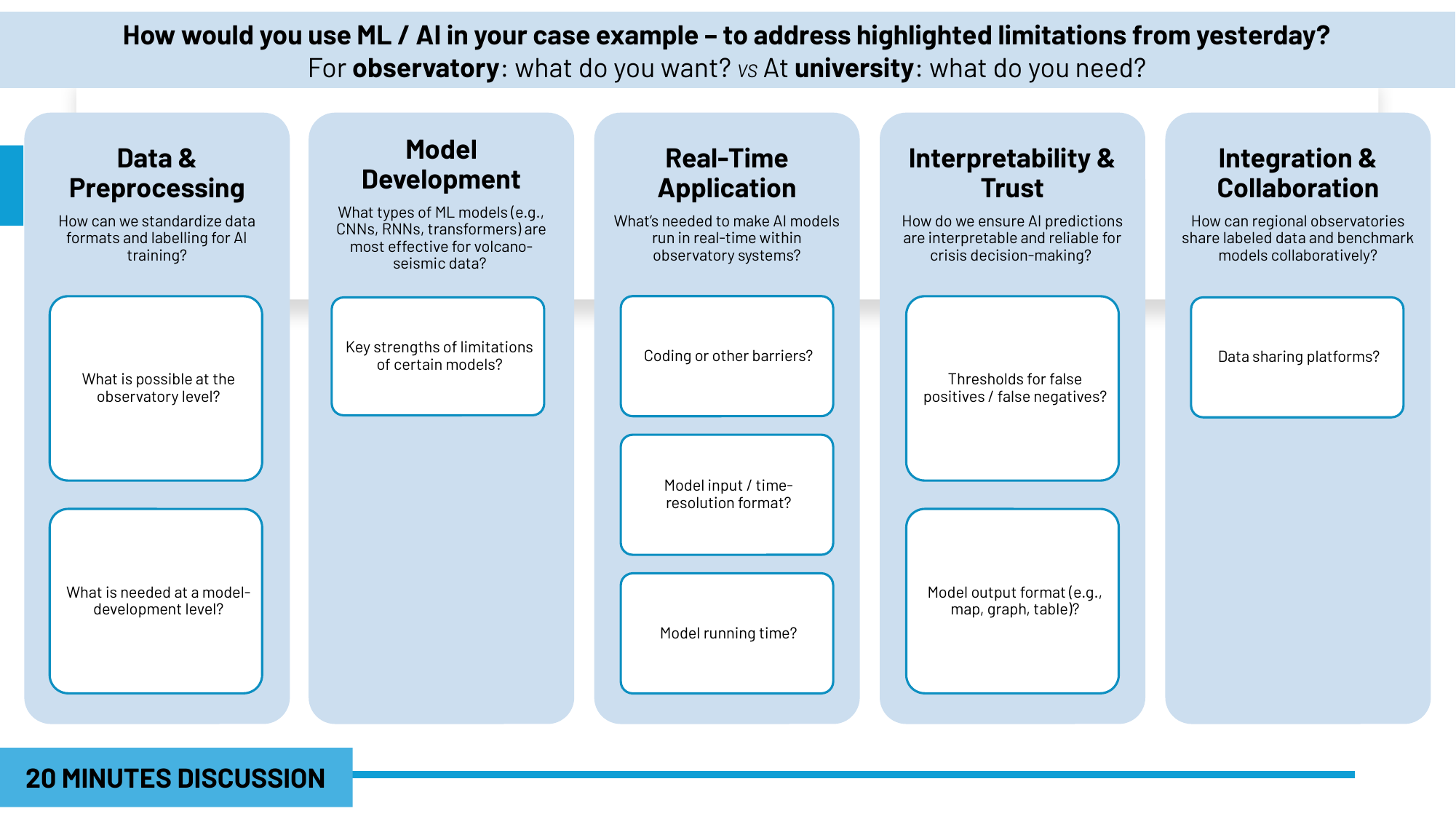

How would you use ML / AI in your case example – to address highlighted limitations from yesterday?
For observatory: what do you want? VS At university: what do you need?

Data & Preprocessing
How can we standardize data formats and labelling for AI training?
What is possible at the observatory level?
What is needed at a model-development level?
Model Development
What types of ML models (e.g., CNNs, RNNs, transformers) are most effective for volcano-seismic data?
Key strengths of limitations of certain models?
Real-Time Application
What’s needed to make AI models run in real-time within observatory systems?
Coding or other barriers?
Model input / time-resolution format?
Model running time?
Interpretability & Trust
How do we ensure AI predictions are interpretable and reliable for crisis decision-making?
Thresholds for false positives / false negatives?
Model output format (e.g., map, graph, table)?
Integration & Collaboration
How can regional observatories share labeled data and benchmark models collaboratively?
Data sharing platforms?

20 MINUTES DISCUSSION